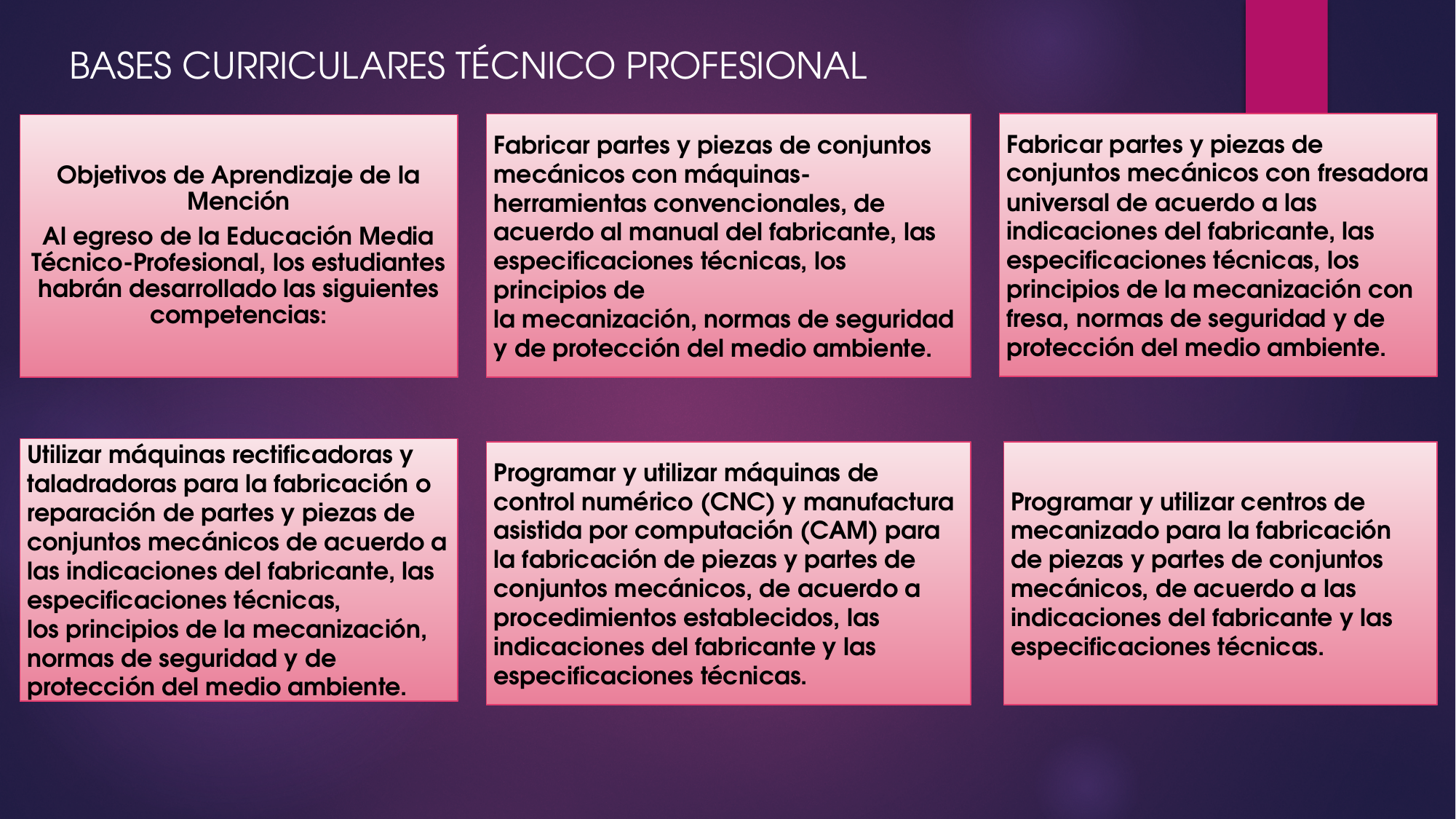

BASES CURRICULARES TÉCNICO PROFESIONAL

Fabricar partes y piezas de conjuntos mecánicos con fresadora universal de acuerdo a las indicaciones del fabricante, las especificaciones técnicas, los principios de la mecanización con fresa, normas de seguridad y de protección del medio ambiente.

Fabricar partes y piezas de conjuntos mecánicos con máquinas-herramientas convencionales, de acuerdo al manual del fabricante, las especificaciones técnicas, los principios de
la mecanización, normas de seguridad y de protección del medio ambiente.

Objetivos de Aprendizaje de la Mención
Al egreso de la Educación Media Técnico-Profesional, los estudiantes habrán desarrollado las siguientes competencias:

Utilizar máquinas rectificadoras y taladradoras para la fabricación o reparación de partes y piezas de conjuntos mecánicos de acuerdo a las indicaciones del fabricante, las especificaciones técnicas,
los principios de la mecanización, normas de seguridad y de protección del medio ambiente.

Programar y utilizar máquinas de control numérico (CNC) y manufactura asistida por computación (CAM) para la fabricación de piezas y partes de conjuntos mecánicos, de acuerdo a procedimientos establecidos, las indicaciones del fabricante y las especificaciones técnicas.

Programar y utilizar centros de mecanizado para la fabricación de piezas y partes de conjuntos mecánicos, de acuerdo a las indicaciones del fabricante y las especificaciones técnicas.